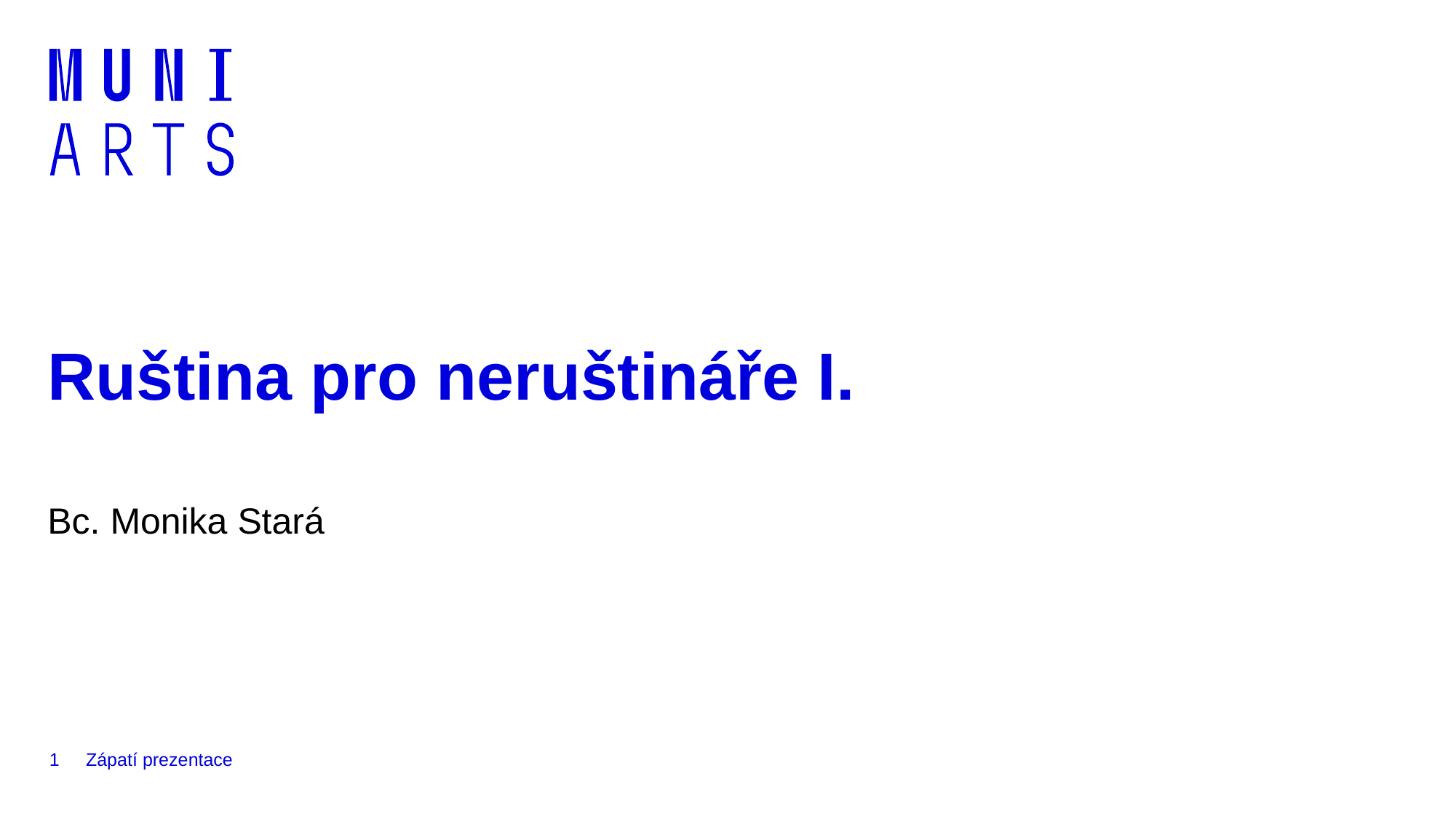

# Ruština pro neruštináře I.
Bc. Monika Stará
1
Zápatí prezentace